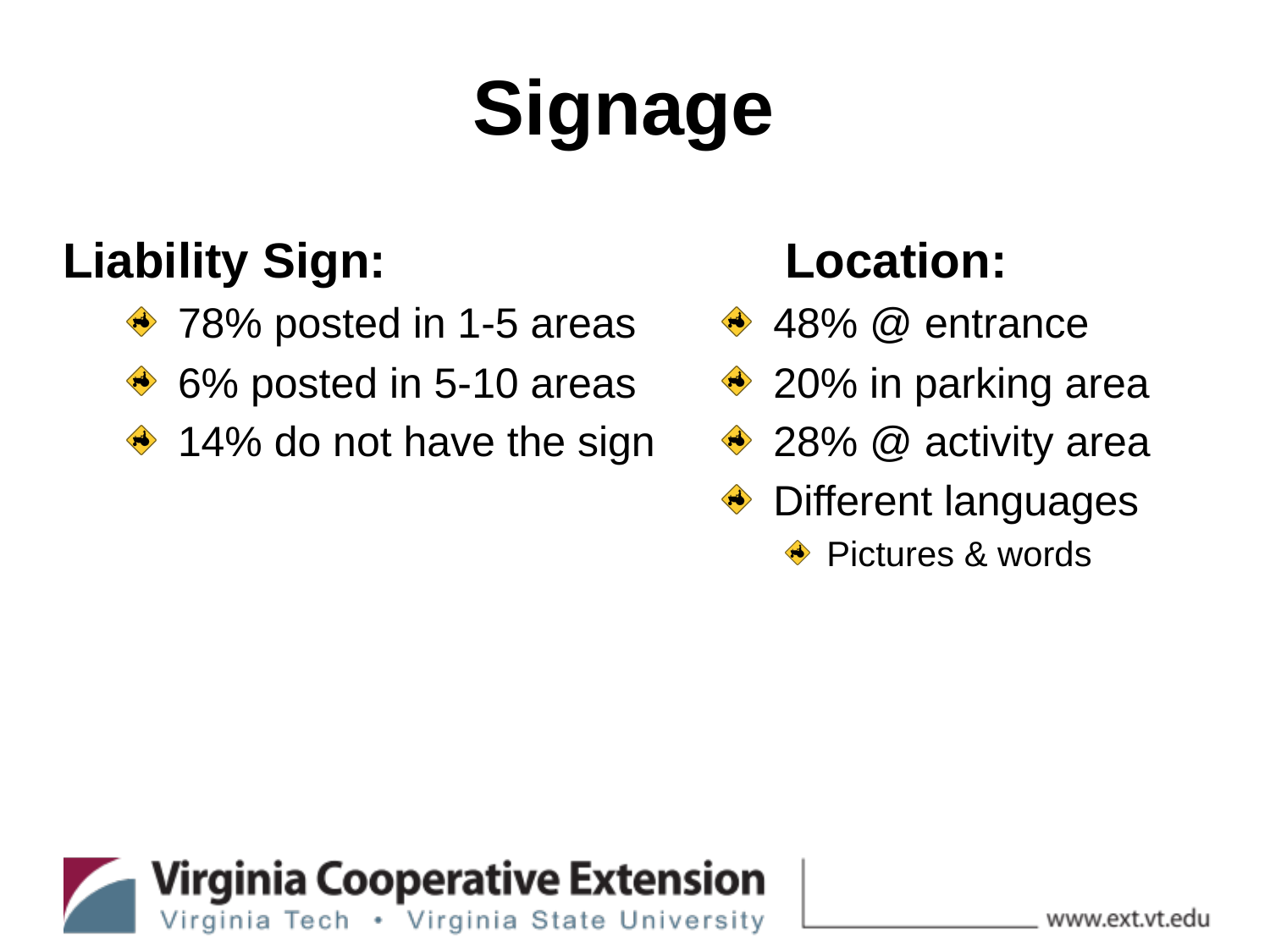

# Signage
Liability Sign:
 78% posted in 1-5 areas
 6% posted in 5-10 areas
 14% do not have the sign

	Location:
 48% @ entrance
 20% in parking area
 28% @ activity area
 Different languages
 Pictures & words